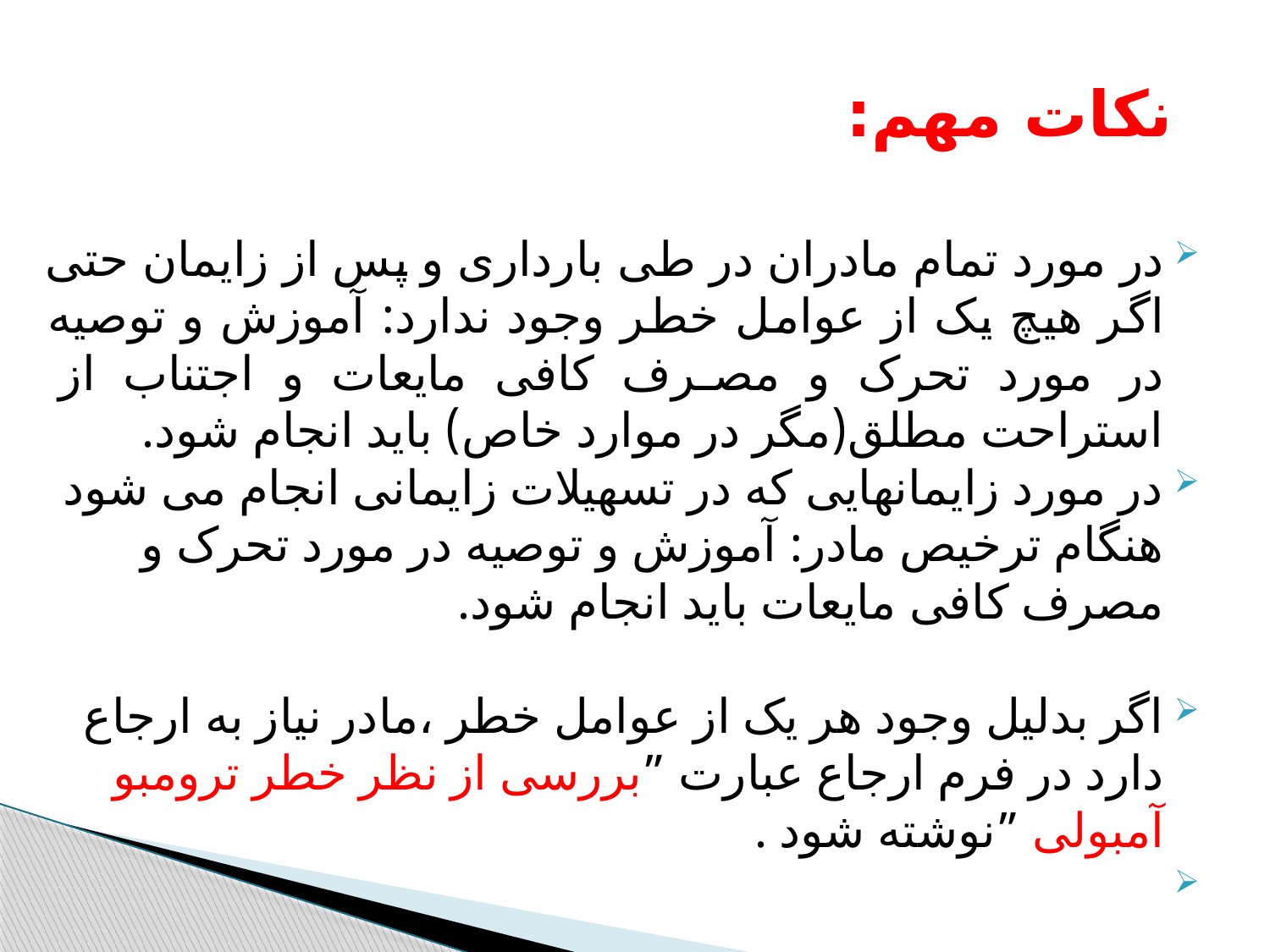

# نکات مهم:
در مورد تمام مادران در طی بارداری و پس از زایمان حتی اگر هیچ یک از عوامل خطر وجود ندارد: آموزش و توصیه در مورد تحرک و مصرف کافی مایعات و اجتناب از استراحت مطلق(مگر در موارد خاص) باید انجام شود.
در مورد زایمانهایی که در تسهیلات زایمانی انجام می شود هنگام ترخیص مادر: آموزش و توصیه در مورد تحرک و مصرف کافی مایعات باید انجام شود.

اگر بدلیل وجود هر یک از عوامل خطر ،مادر نیاز به ارجاع دارد در فرم ارجاع عبارت ”بررسی از نظر خطر ترومبو آمبولی ”نوشته شود .